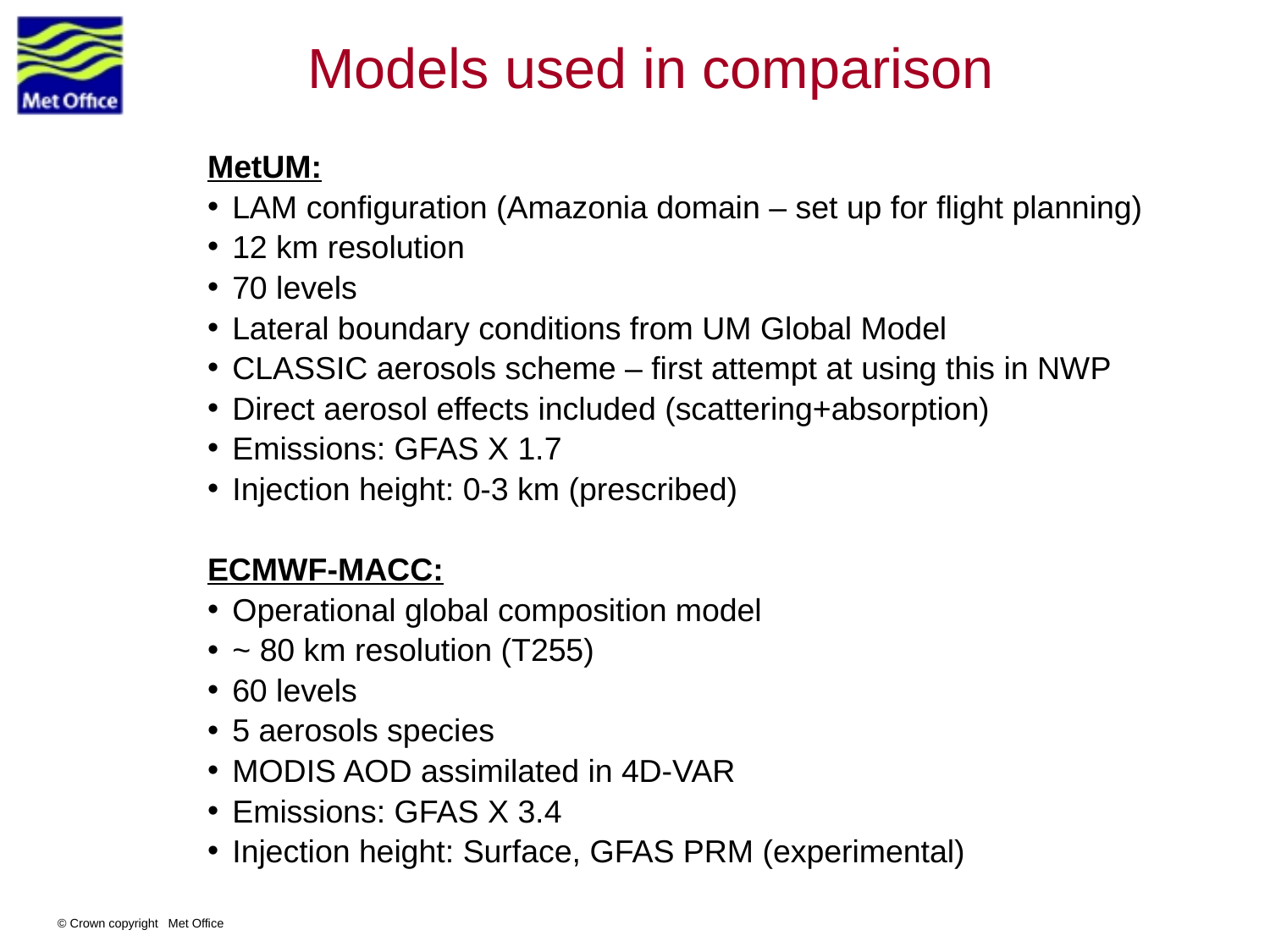

Models used in comparison
MetUM:
LAM configuration (Amazonia domain – set up for flight planning)
12 km resolution
70 levels
Lateral boundary conditions from UM Global Model
CLASSIC aerosols scheme – first attempt at using this in NWP
Direct aerosol effects included (scattering+absorption)
Emissions: GFAS X 1.7
Injection height: 0-3 km (prescribed)

ECMWF-MACC:
Operational global composition model
~ 80 km resolution (T255)
60 levels
5 aerosols species
MODIS AOD assimilated in 4D-VAR
Emissions: GFAS X 3.4
Injection height: Surface, GFAS PRM (experimental)